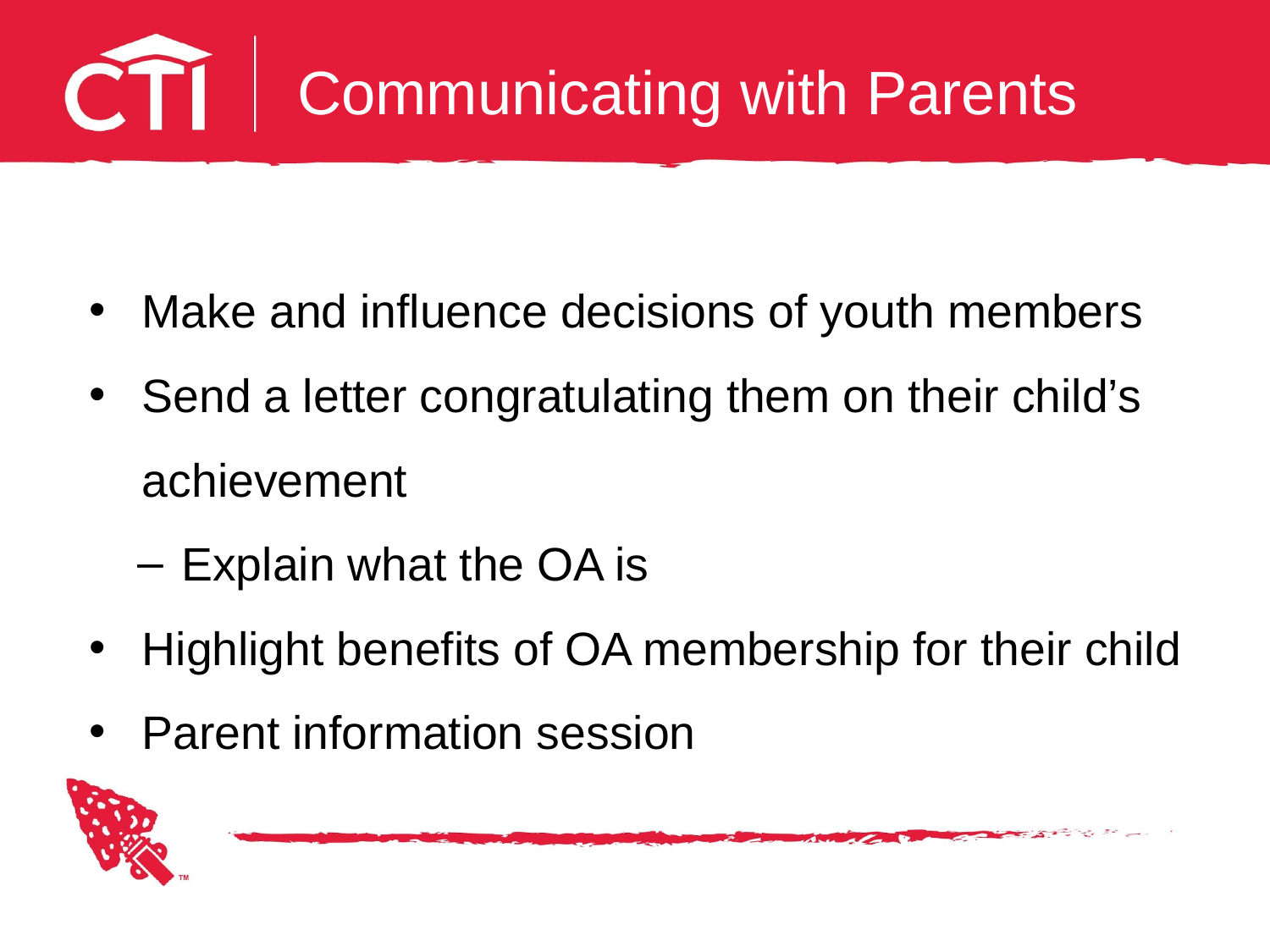

# Communicating with Parents
Make and influence decisions of youth members
Send a letter congratulating them on their child’s achievement
Explain what the OA is
Highlight benefits of OA membership for their child
Parent information session